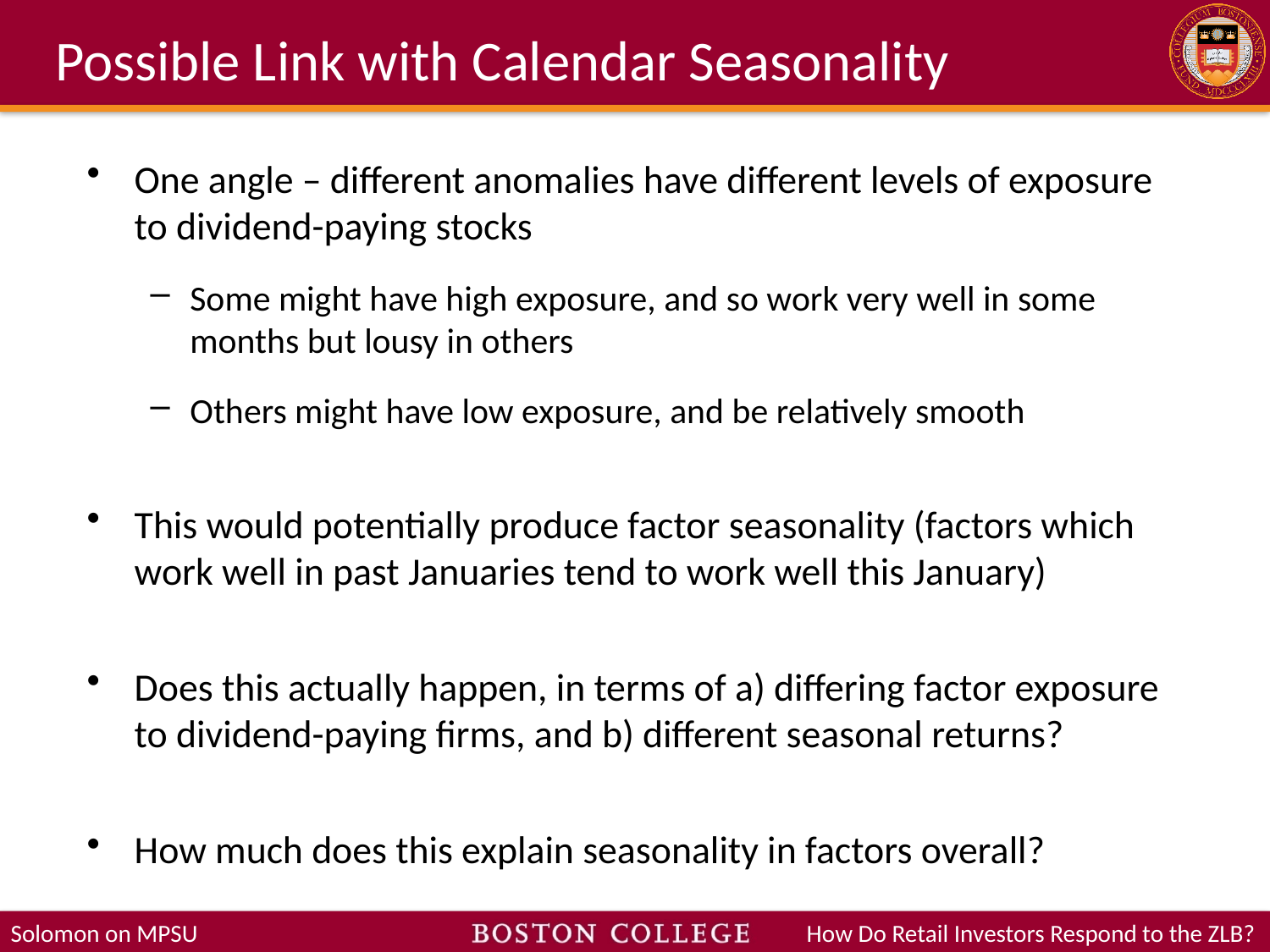

# Possible Link with Calendar Seasonality
One angle – different anomalies have different levels of exposure to dividend-paying stocks
Some might have high exposure, and so work very well in some months but lousy in others
Others might have low exposure, and be relatively smooth

This would potentially produce factor seasonality (factors which work well in past Januaries tend to work well this January)

Does this actually happen, in terms of a) differing factor exposure to dividend-paying firms, and b) different seasonal returns?

How much does this explain seasonality in factors overall?